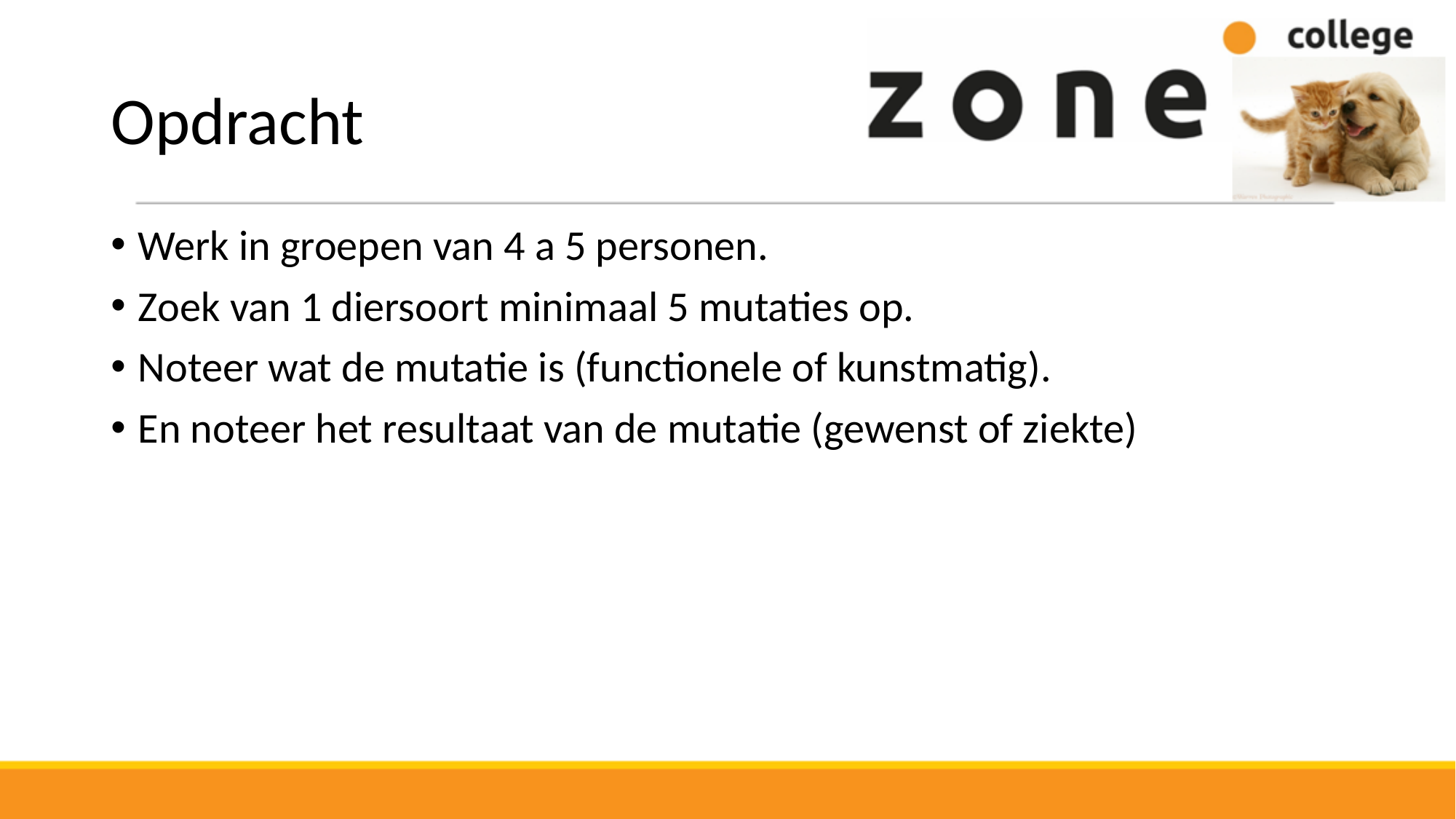

# Opdracht
Werk in groepen van 4 a 5 personen.
Zoek van 1 diersoort minimaal 5 mutaties op.
Noteer wat de mutatie is (functionele of kunstmatig).
En noteer het resultaat van de mutatie (gewenst of ziekte)